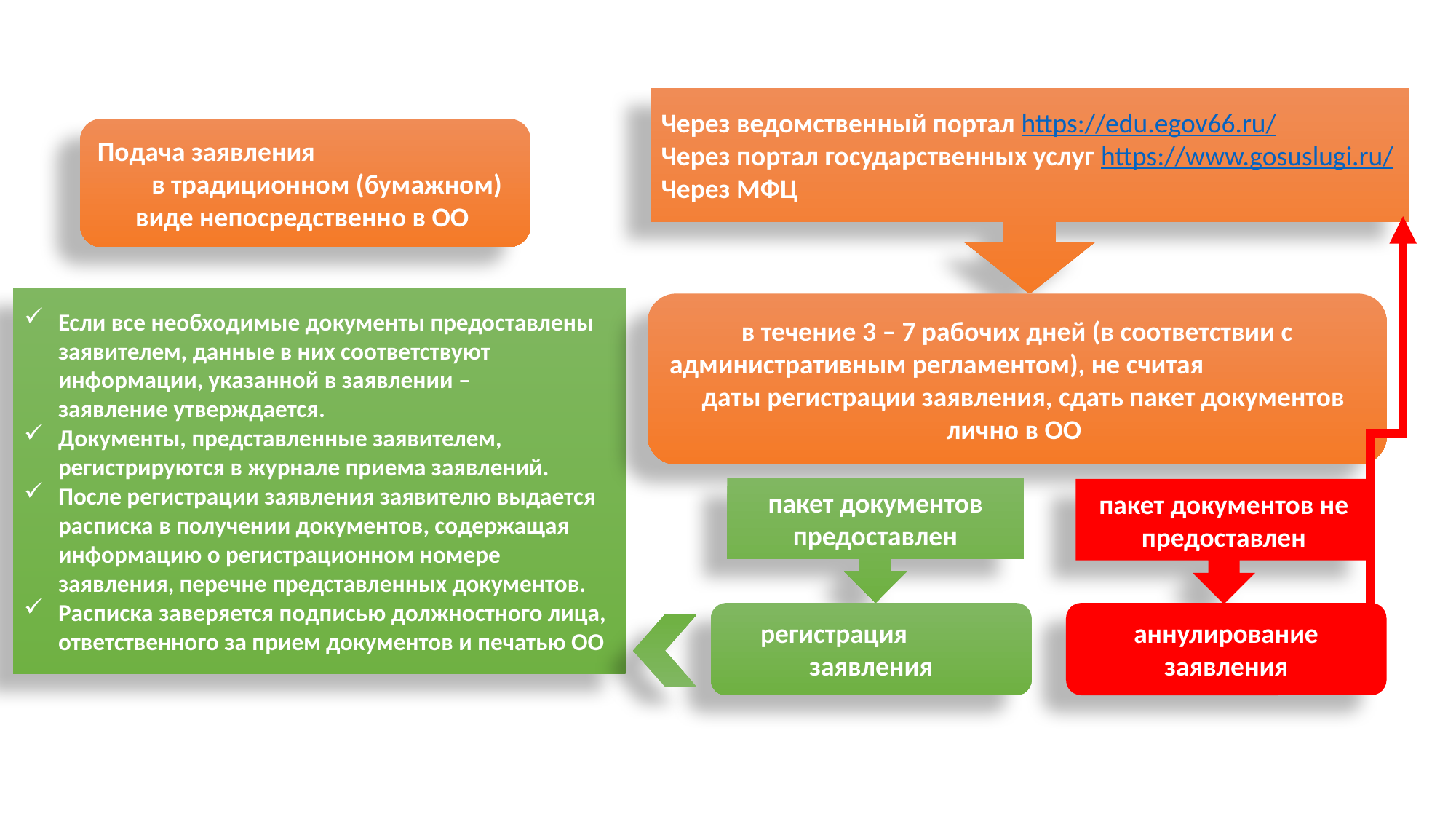

Через ведомственный портал https://edu.egov66.ru/
Через портал государственных услуг https://www.gosuslugi.ru/
Через МФЦ
Подача заявления                                        в традиционном (бумажном) виде непосредственно в ОО
Если все необходимые документы предоставлены заявителем, данные в них соответствуют информации, указанной в заявлении –                     заявление утверждается.
Документы, представленные заявителем, регистрируются в журнале приема заявлений.
После регистрации заявления заявителю выдается расписка в получении документов, содержащая информацию о регистрационном номере заявления, перечне представленных документов.
Расписка заверяется подписью должностного лица, ответственного за прием документов и печатью ОО
в течение 3 – 7 рабочих дней (в соответствии с административным регламентом), не считая                             даты регистрации заявления, сдать пакет документов лично в ОО
пакет документов предоставлен
пакет документов не предоставлен
регистрация             заявления
аннулирование заявления